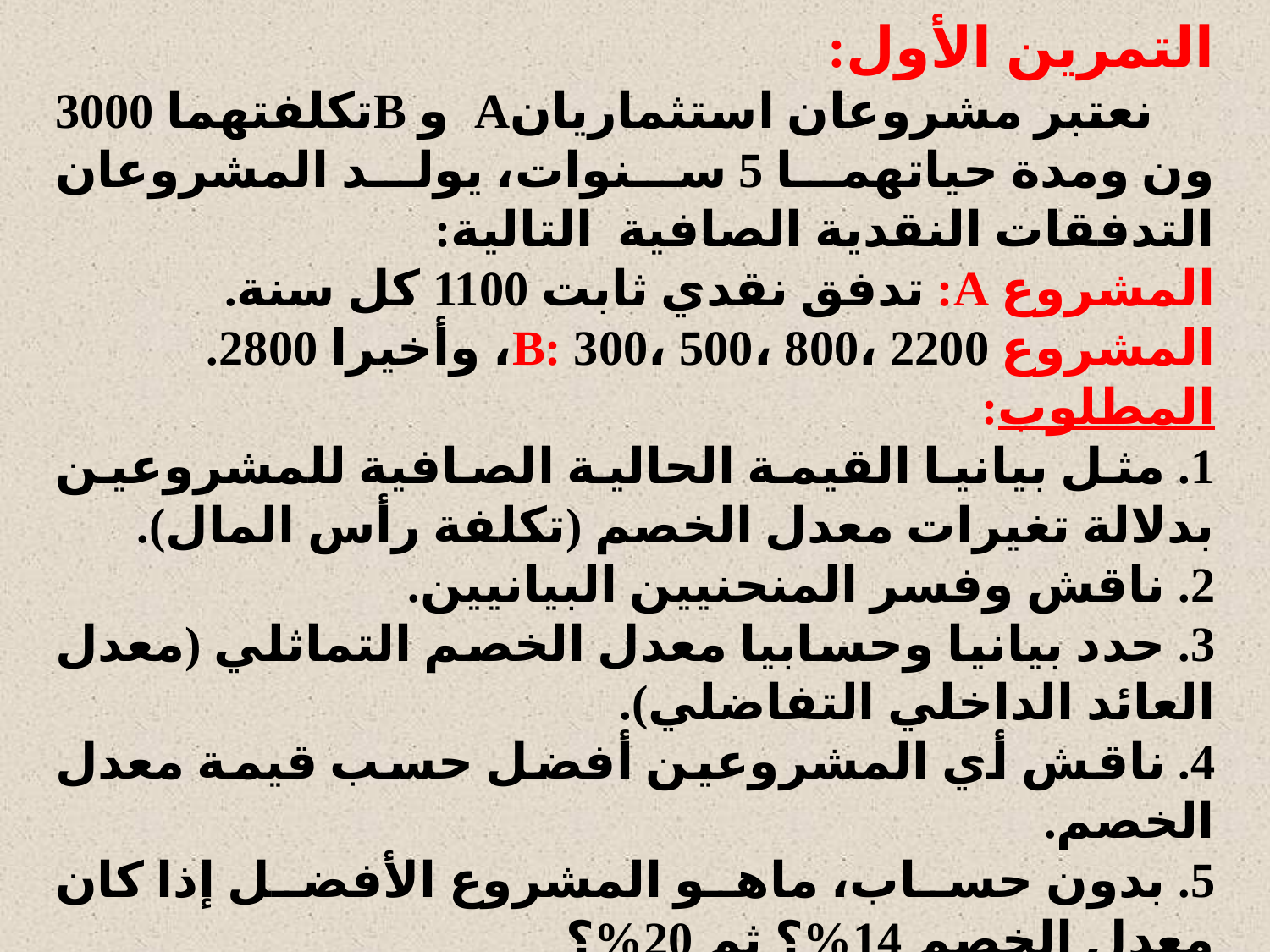

التمرين الأول:
     نعتبر مشروعان استثماريانA  و Bتكلفتهما 3000 ون ومدة حياتهما 5 سنوات، يولد المشروعان التدفقات النقدية الصافية  التالية:
المشروع A: تدفق نقدي ثابت 1100 كل سنة.
المشروع B: 300، 500، 800، 2200، وأخيرا 2800.
المطلوب:
 مثل بيانيا القيمة الحالية الصافية للمشروعين بدلالة تغيرات معدل الخصم (تكلفة رأس المال).
 ناقش وفسر المنحنيين البيانيين.
 حدد بيانيا وحسابيا معدل الخصم التماثلي (معدل العائد الداخلي التفاضلي).
 ناقش أي المشروعين أفضل حسب قيمة معدل الخصم.
 بدون حساب، ماهو المشروع الأفضل إذا كان معدل الخصم 14%؟ ثم 20%؟